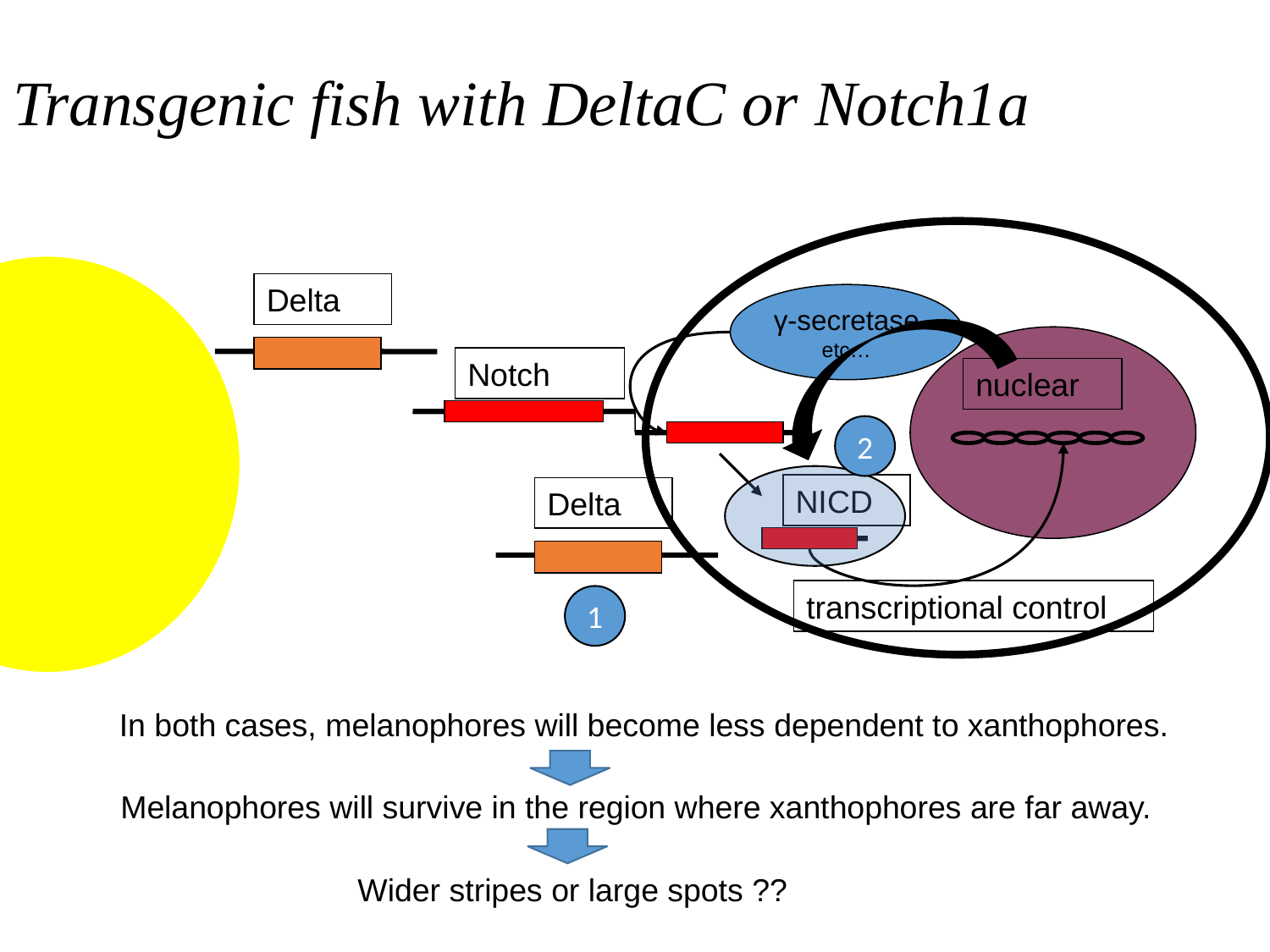

# Transgenic fish with DeltaC or Notch1a

Delta
γ-secretase
etc…

Notch

nuclear

2

NICD
Delta

transcriptional control
1
In both cases, melanophores will become less dependent to xanthophores.

Melanophores will survive in the region where xanthophores are far away.

Wider stripes or large spots ??